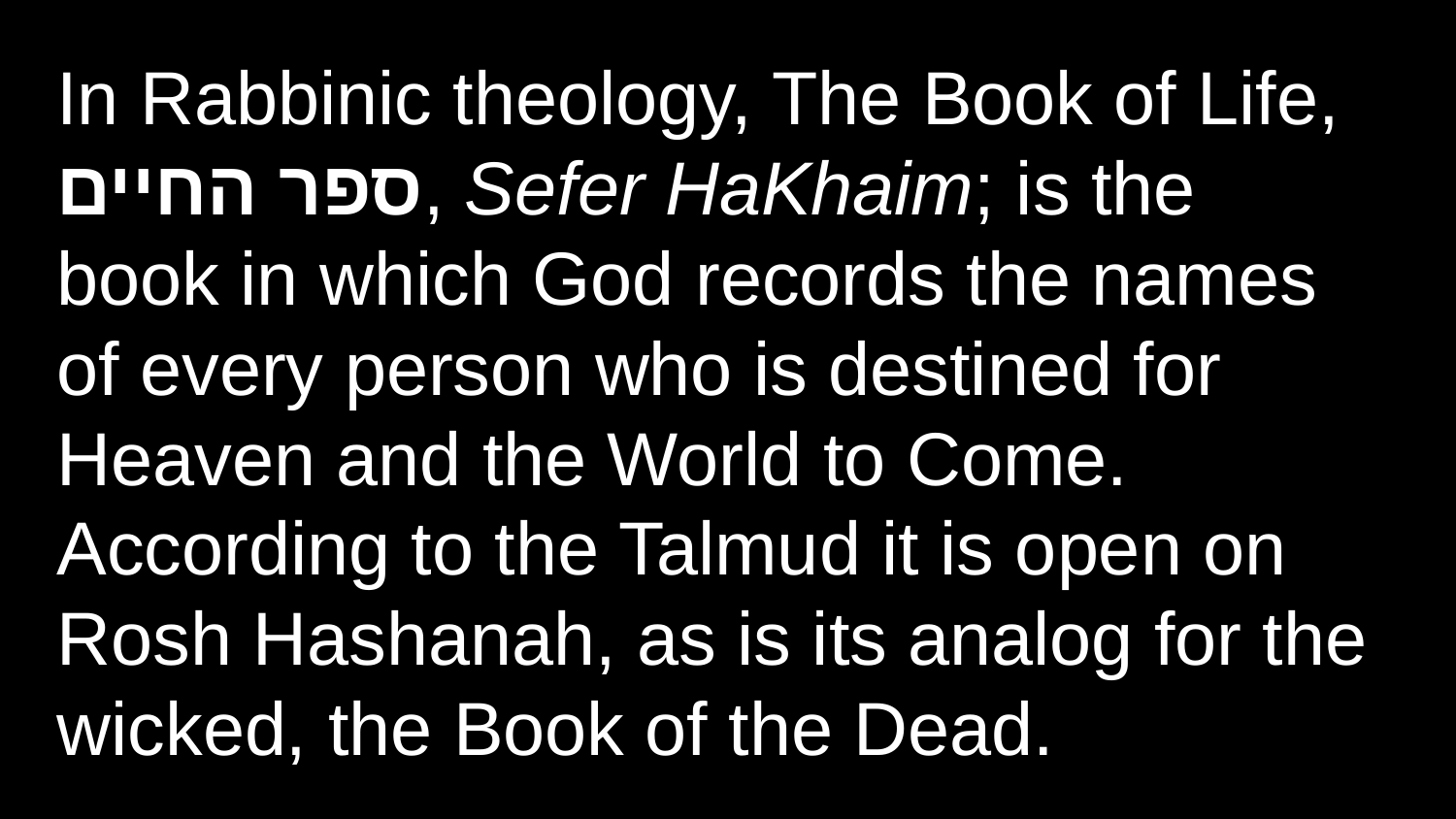

In Rabbinic theology, The Book of Life, ספר החיים, Sefer HaKhaim; is the book in which God records the names of every person who is destined for Heaven and the World to Come. According to the Talmud it is open on Rosh Hashanah, as is its analog for the wicked, the Book of the Dead.